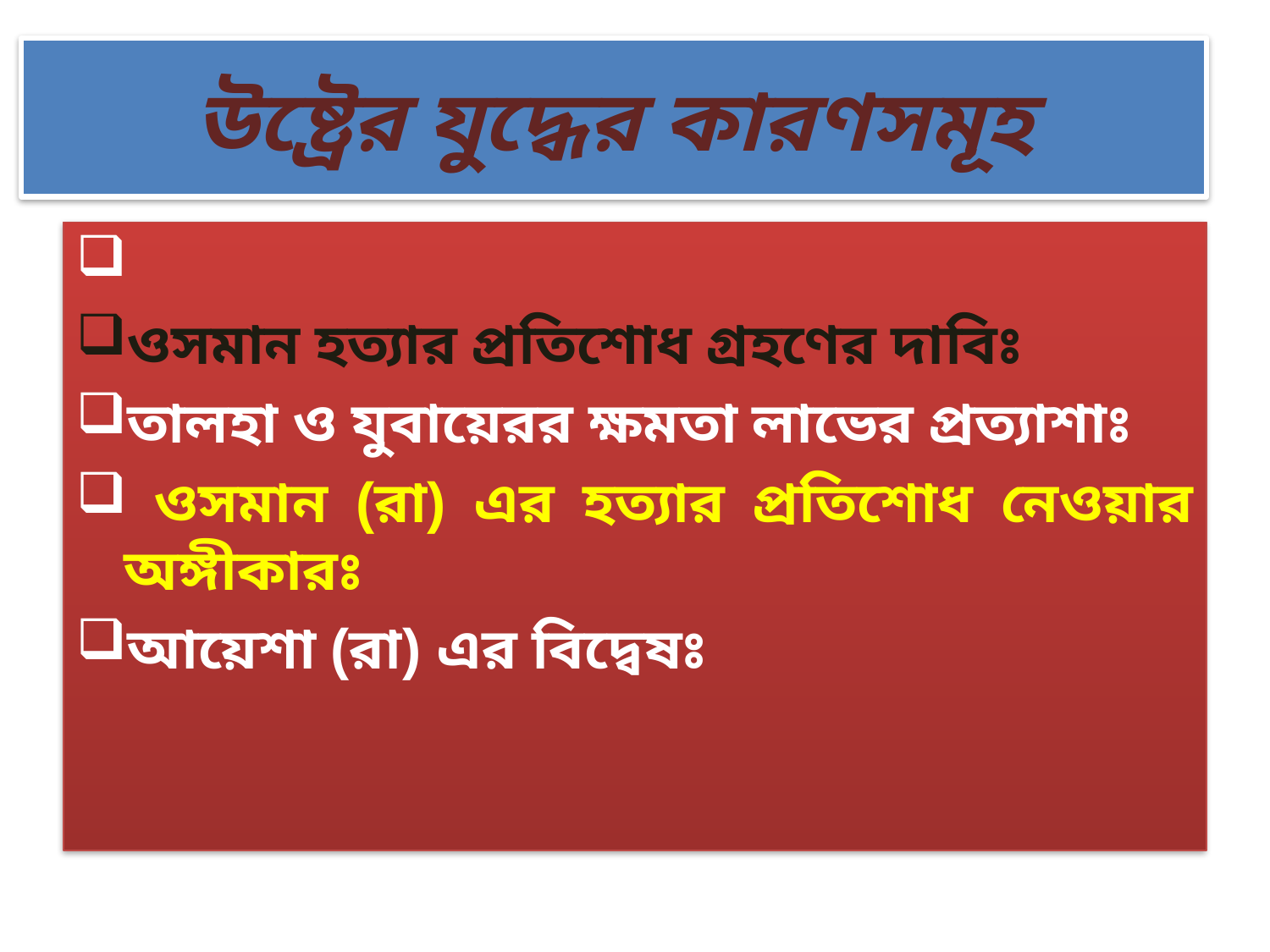

# উষ্ট্রের যুদ্ধের কারণসমূহ

ওসমান হত্যার প্রতিশোধ গ্রহণের দাবিঃ
তালহা ও যুবায়েরর ক্ষমতা লাভের প্রত্যাশাঃ
 ওসমান (রা) এর হত্যার প্রতিশোধ নেওয়ার অঙ্গীকারঃ
আয়েশা (রা) এর বিদ্বেষঃ